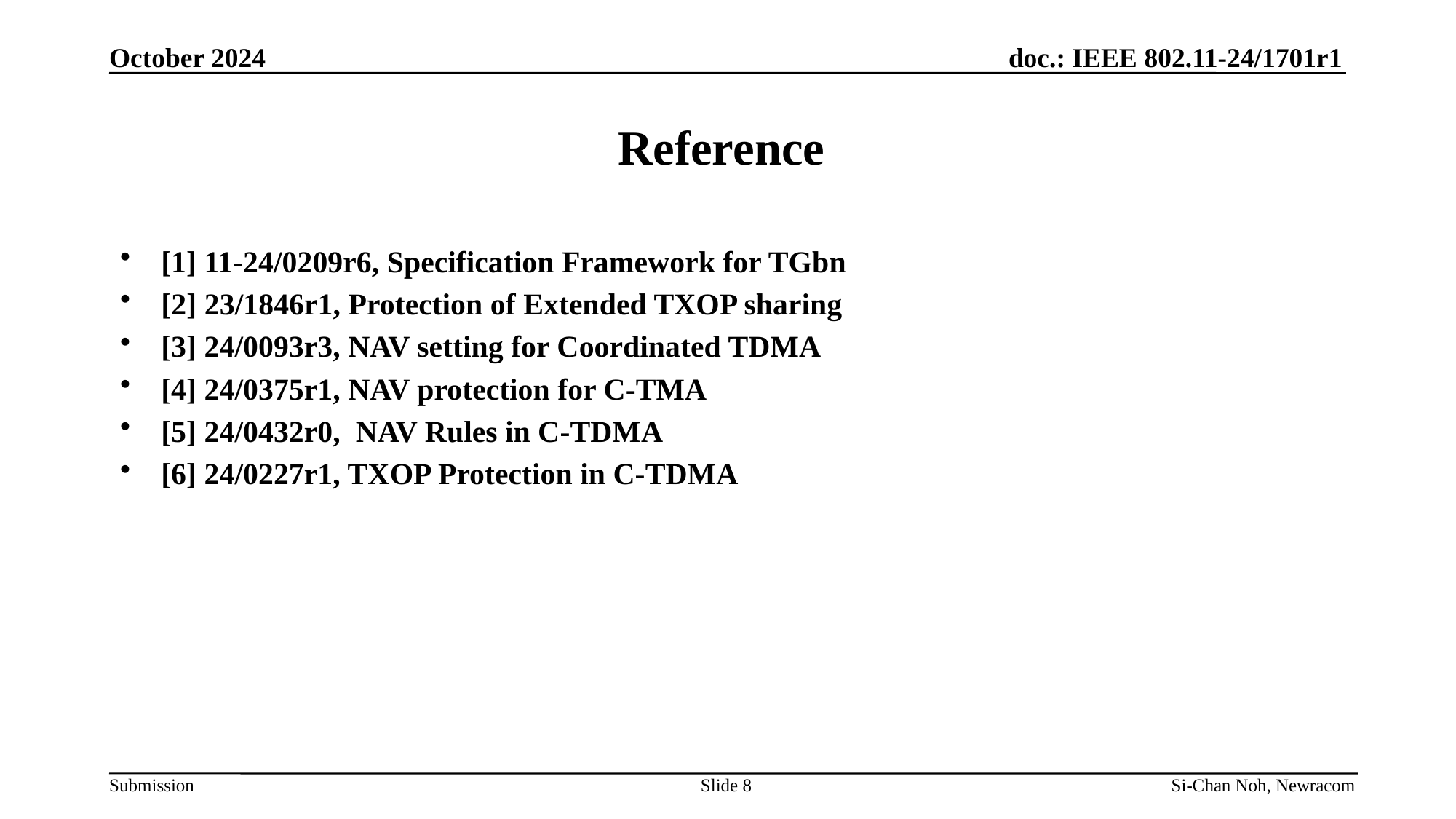

October 2024
# Reference
[1] 11-24/0209r6, Specification Framework for TGbn
[2] 23/1846r1, Protection of Extended TXOP sharing
[3] 24/0093r3, NAV setting for Coordinated TDMA
[4] 24/0375r1, NAV protection for C-TMA
[5] 24/0432r0,  NAV Rules in C-TDMA
[6] 24/0227r1, TXOP Protection in C-TDMA

Slide 8
Si-Chan Noh, Newracom